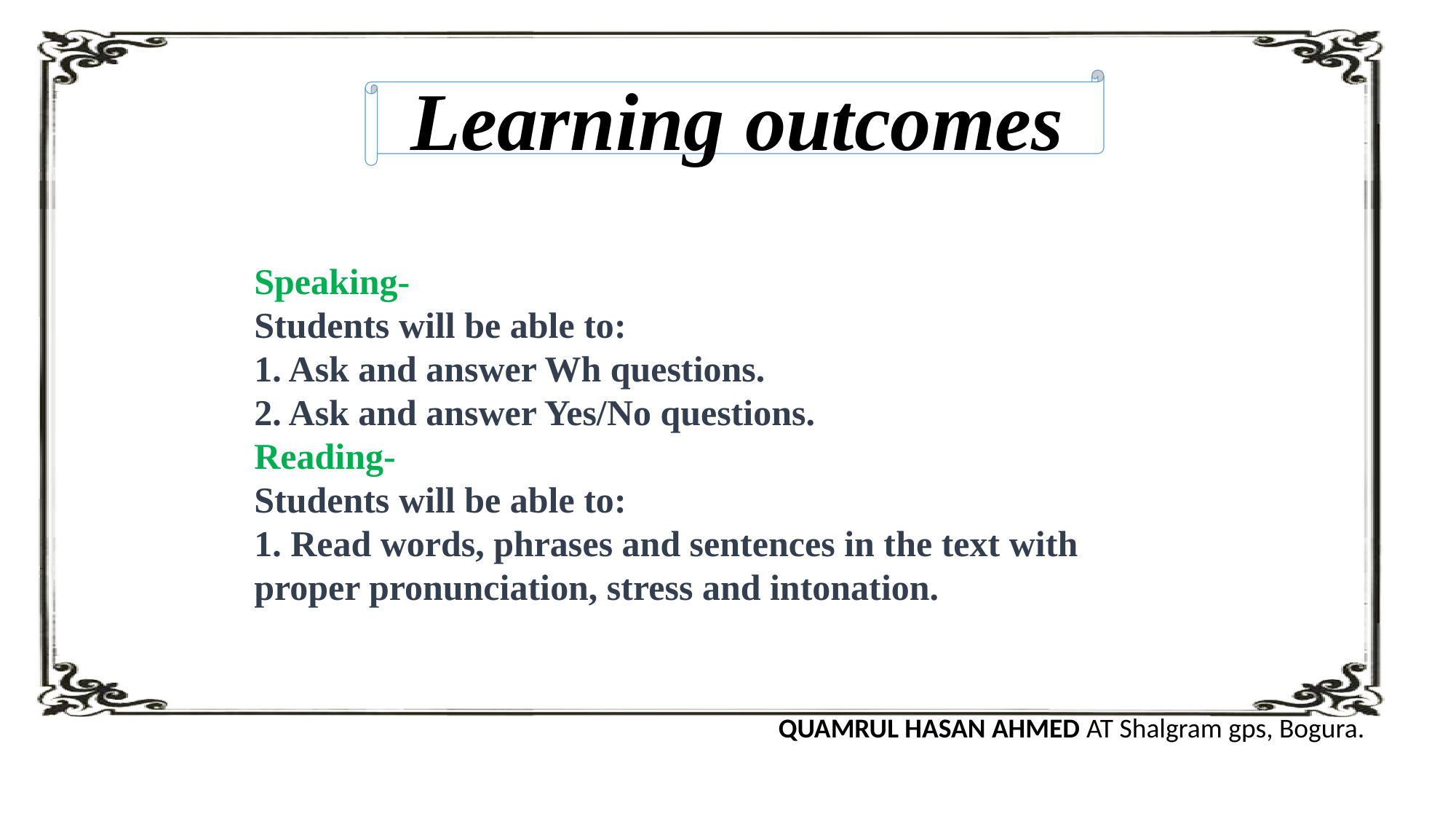

Learning outcomes
Speaking-
Students will be able to:
1. Ask and answer Wh questions.
2. Ask and answer Yes/No questions.
Reading-
Students will be able to:
1. Read words, phrases and sentences in the text with proper pronunciation, stress and intonation.